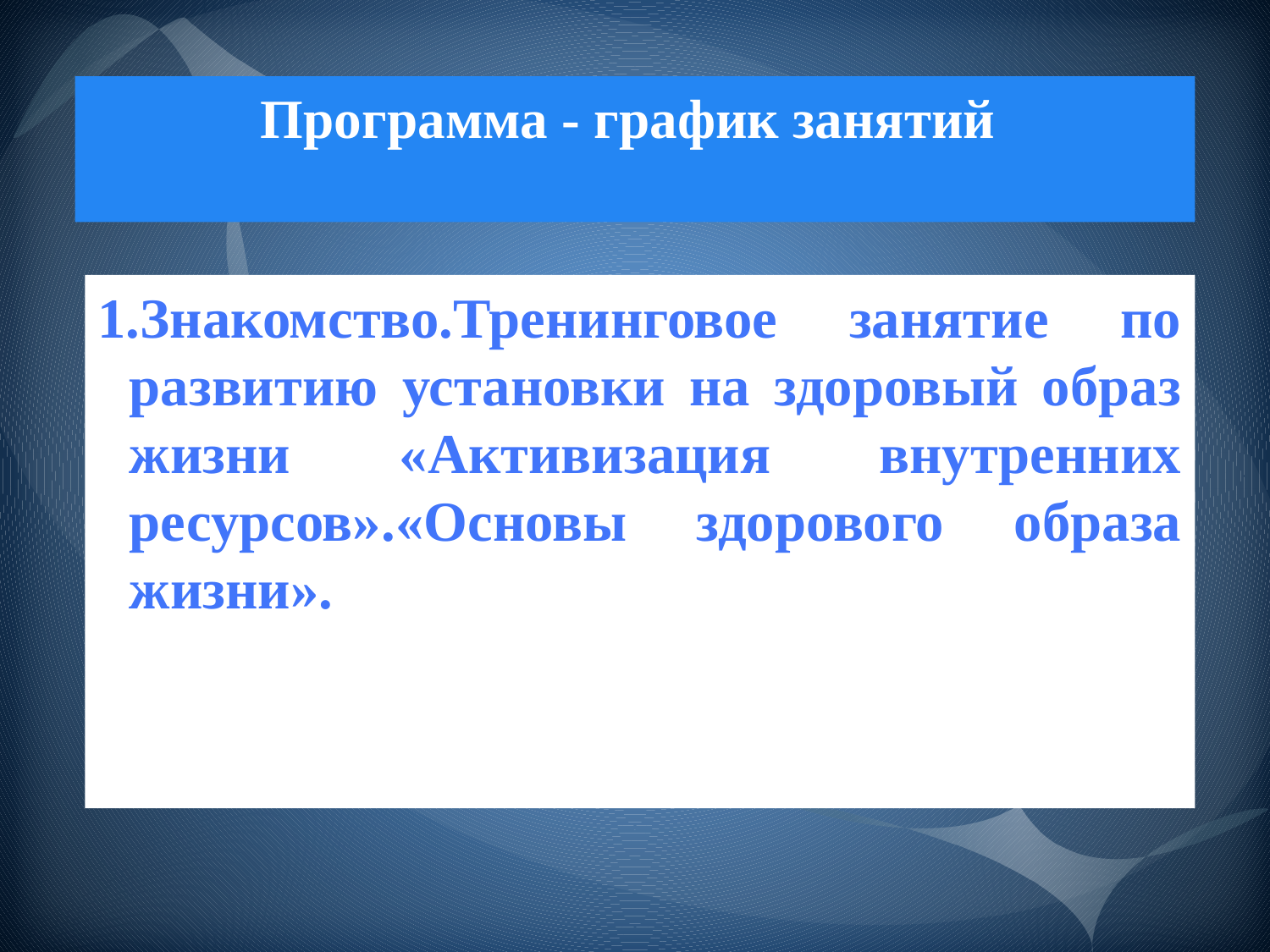

# Программа - график занятий
1.Знакомство.Тренинговое занятие по развитию установки на здоровый образ жизни «Активизация внутренних ресурсов».«Основы здорового образа жизни».